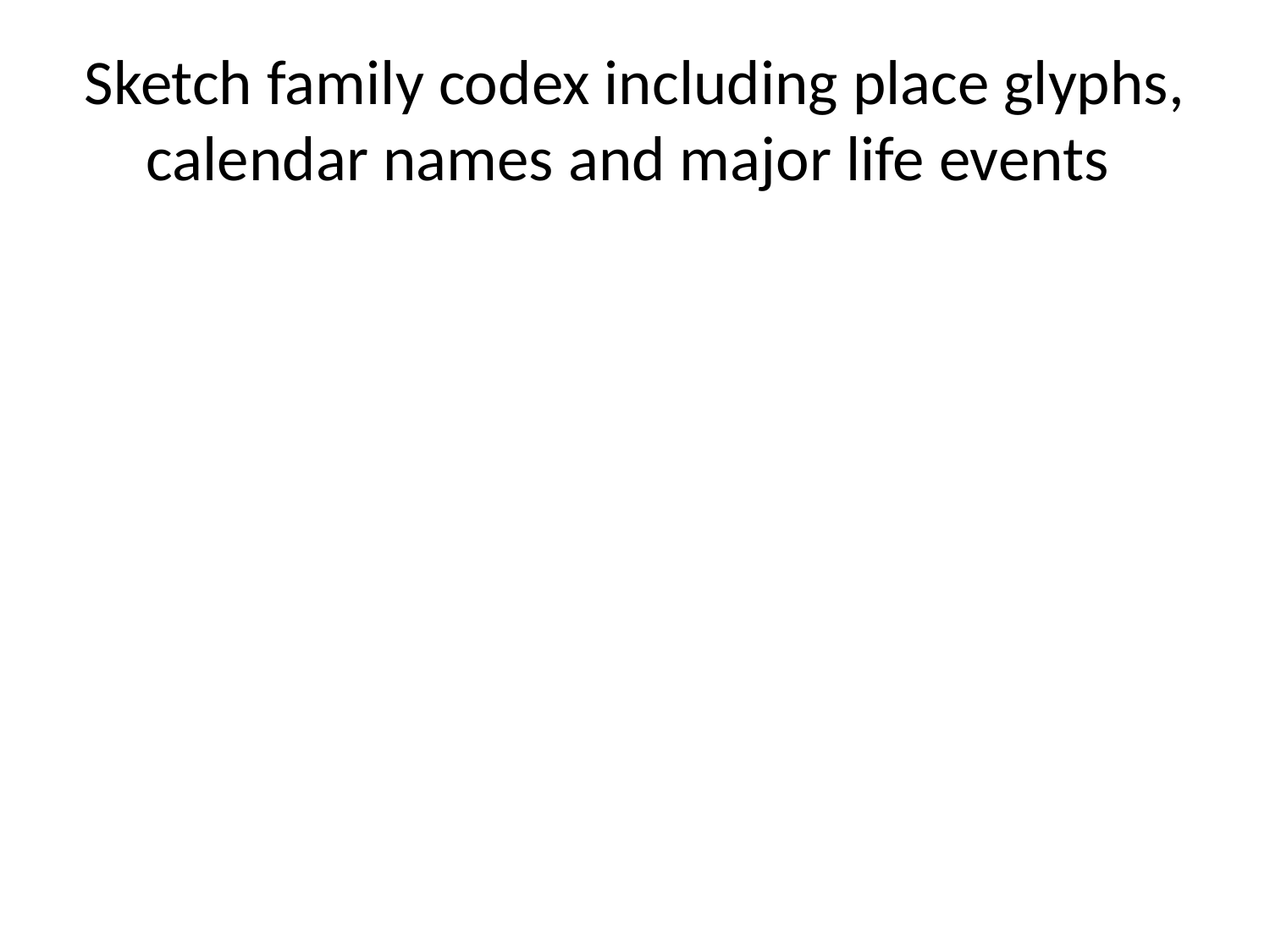

# Sketch family codex including place glyphs, calendar names and major life events